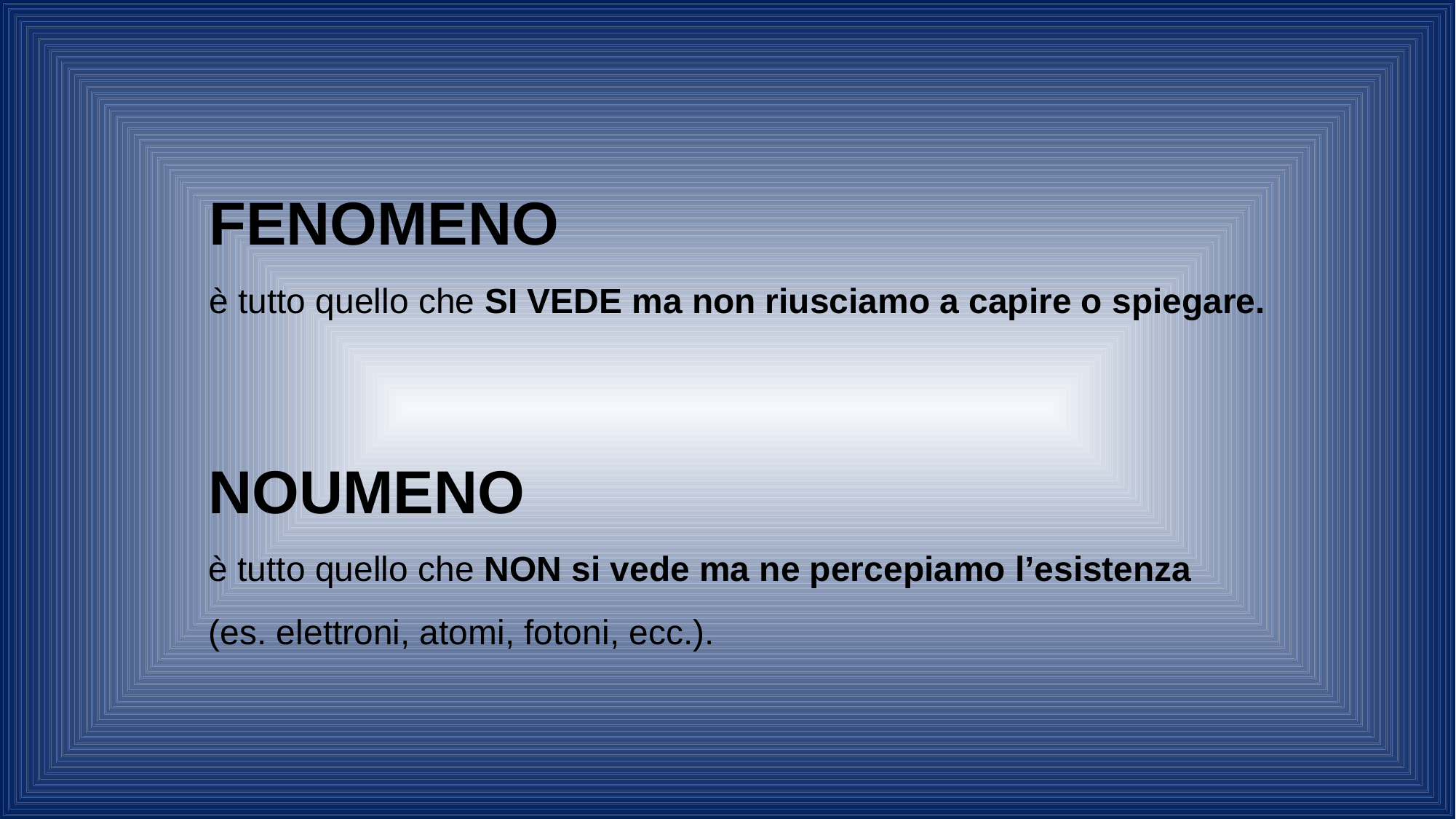

FENOMENO
è tutto quello che SI VEDE ma non riusciamo a capire o spiegare.
NOUMENO
è tutto quello che NON si vede ma ne percepiamo l’esistenza
(es. elettroni, atomi, fotoni, ecc.).